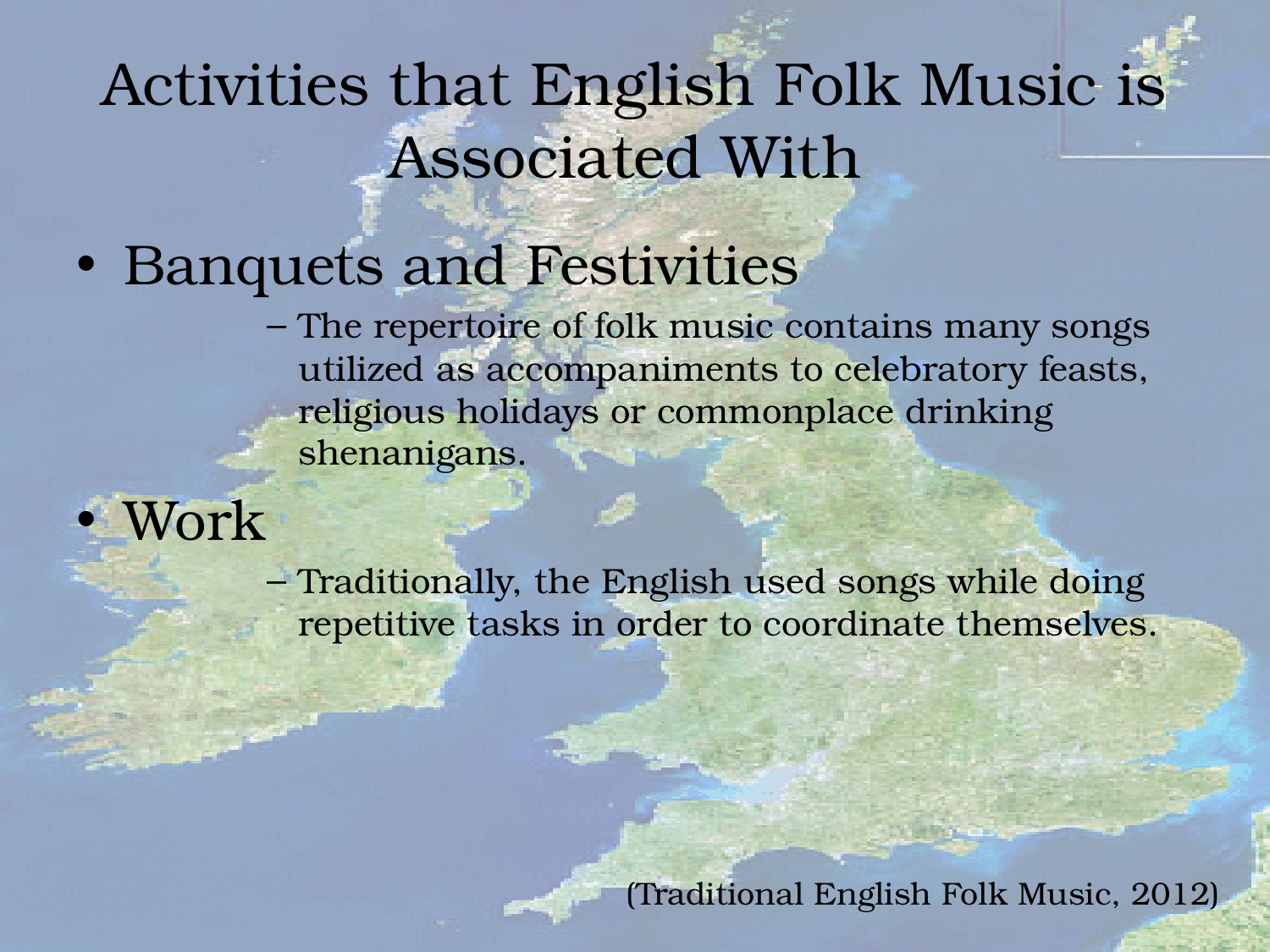

# Activities that English Folk Music is Associated With
Banquets and Festivities
The repertoire of folk music contains many songs utilized as accompaniments to celebratory feasts, religious holidays or commonplace drinking shenanigans.
Work
Traditionally, the English used songs while doing repetitive tasks in order to coordinate themselves.
(Traditional English Folk Music, 2012)